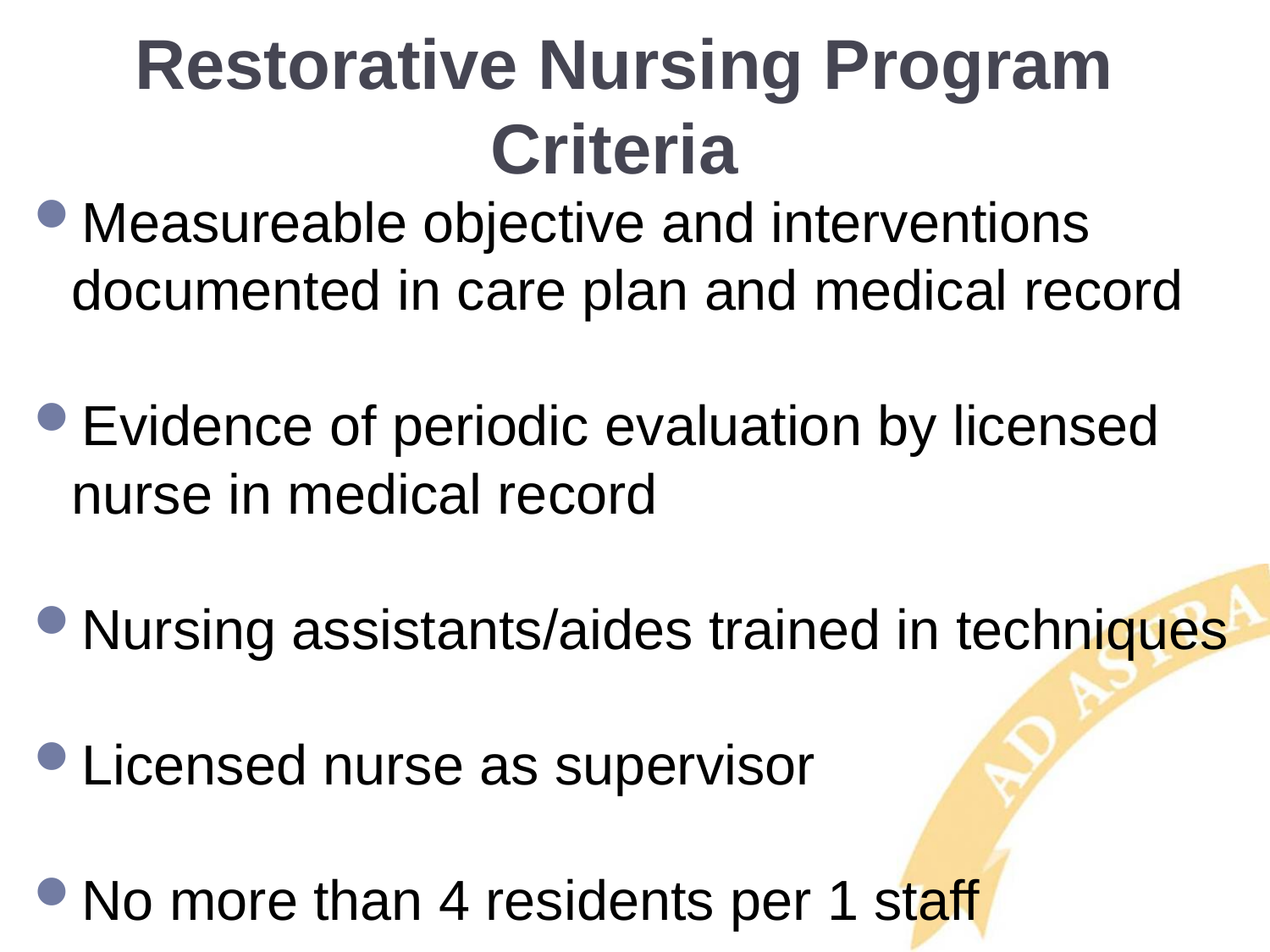

# Restorative Nursing Program Criteria
Measureable objective and interventions documented in care plan and medical record

Evidence of periodic evaluation by licensed nurse in medical record

Nursing assistants/aides trained in techniques

Licensed nurse as supervisor

No more than 4 residents per 1 staff